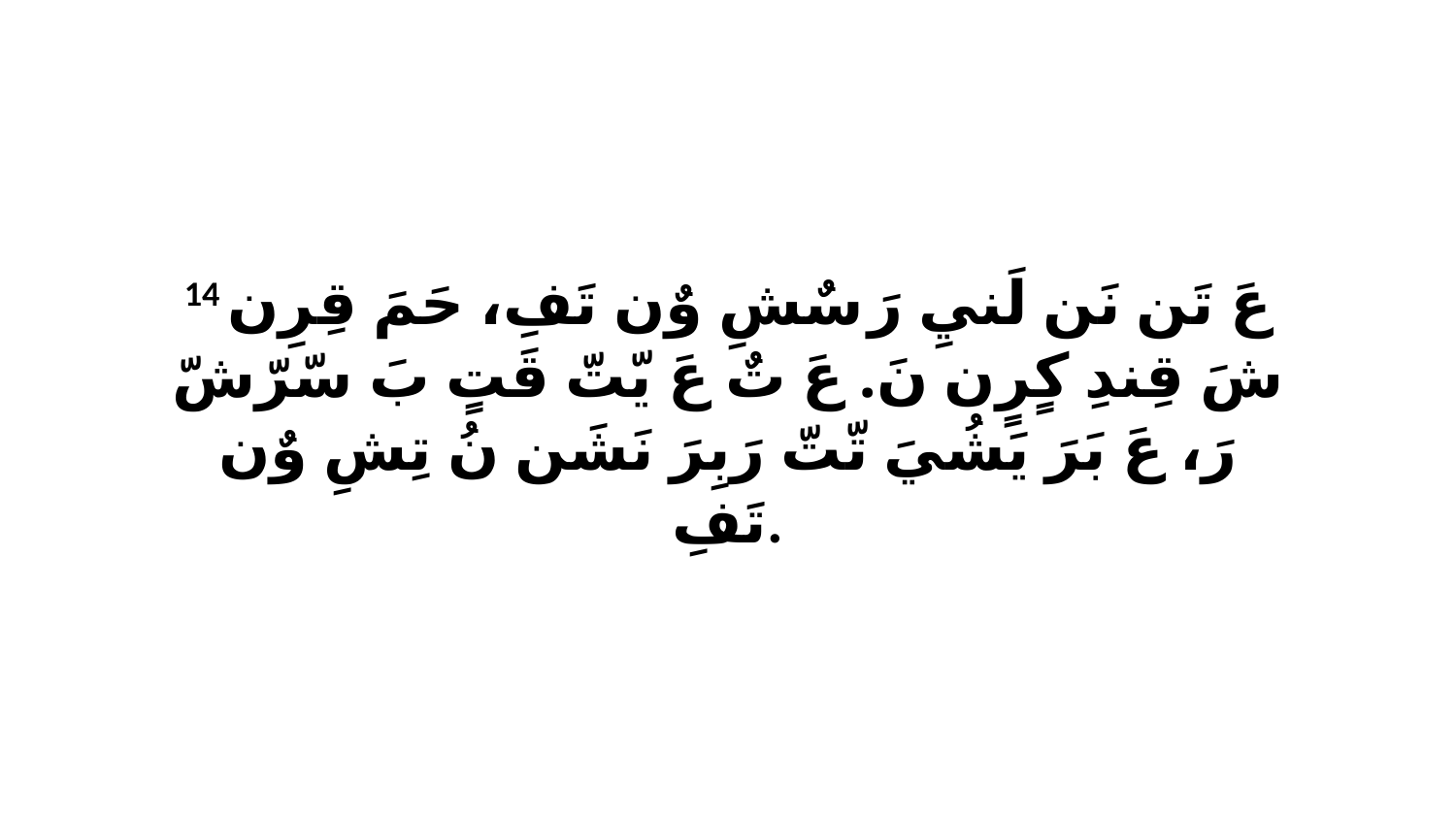

14 عَ تَن نَن لَنيِ رَ سٌشِ وٌن تَفِ، حَمَ قِرِن شَ قِندِ كٍرٍن نَ. عَ تٌ عَ يّتّ قَتٍ بَ سّرّشّ رَ، عَ بَرَ يَشُيَ تّتّ رَبِرَ نَشَن نُ تِشِ وٌن تَفِ.